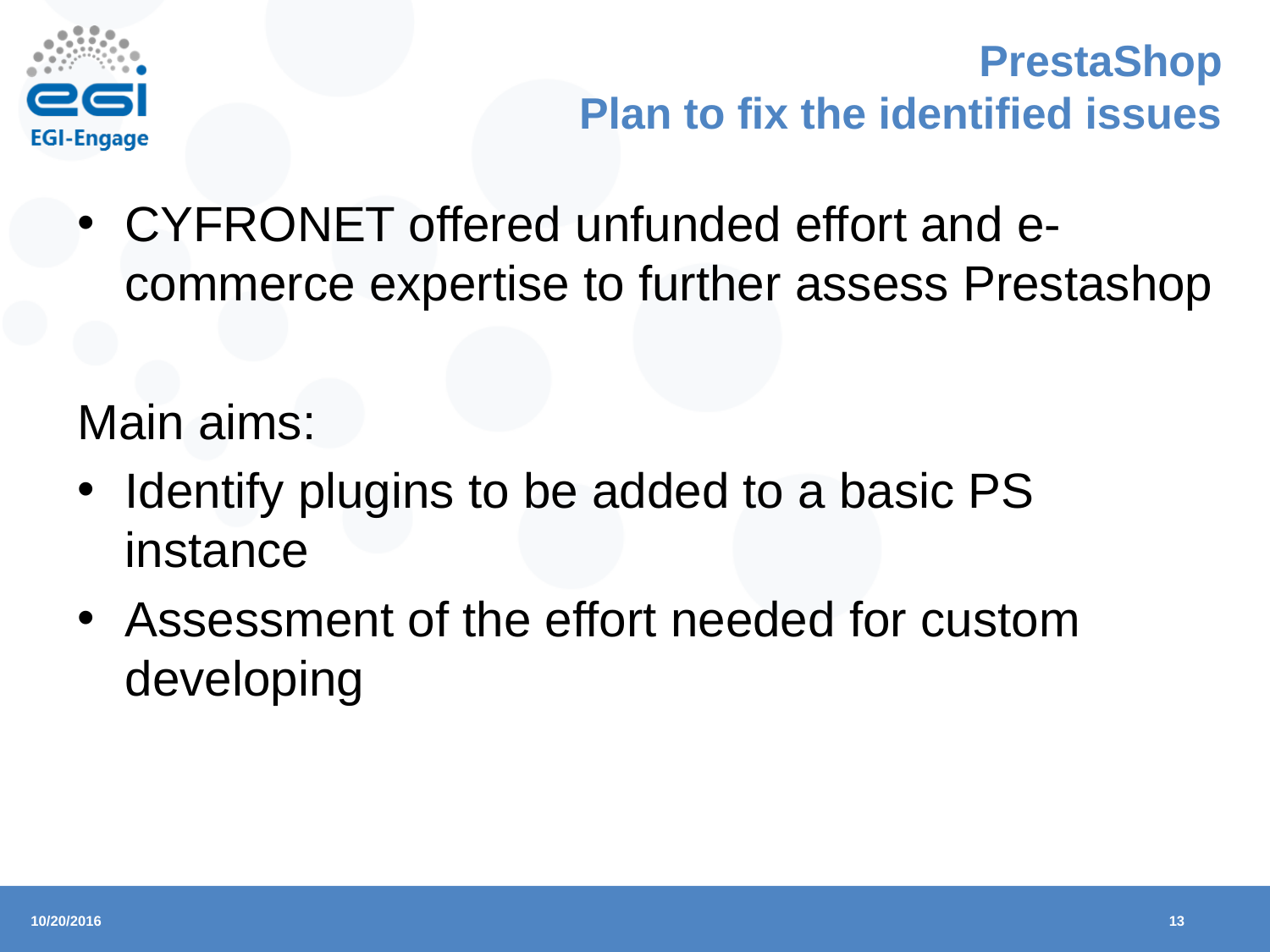

# PrestaShop Plan to fix the identified issues
CYFRONET offered unfunded effort and e-commerce expertise to further assess Prestashop

Main aims:
Identify plugins to be added to a basic PS instance
Assessment of the effort needed for custom developing